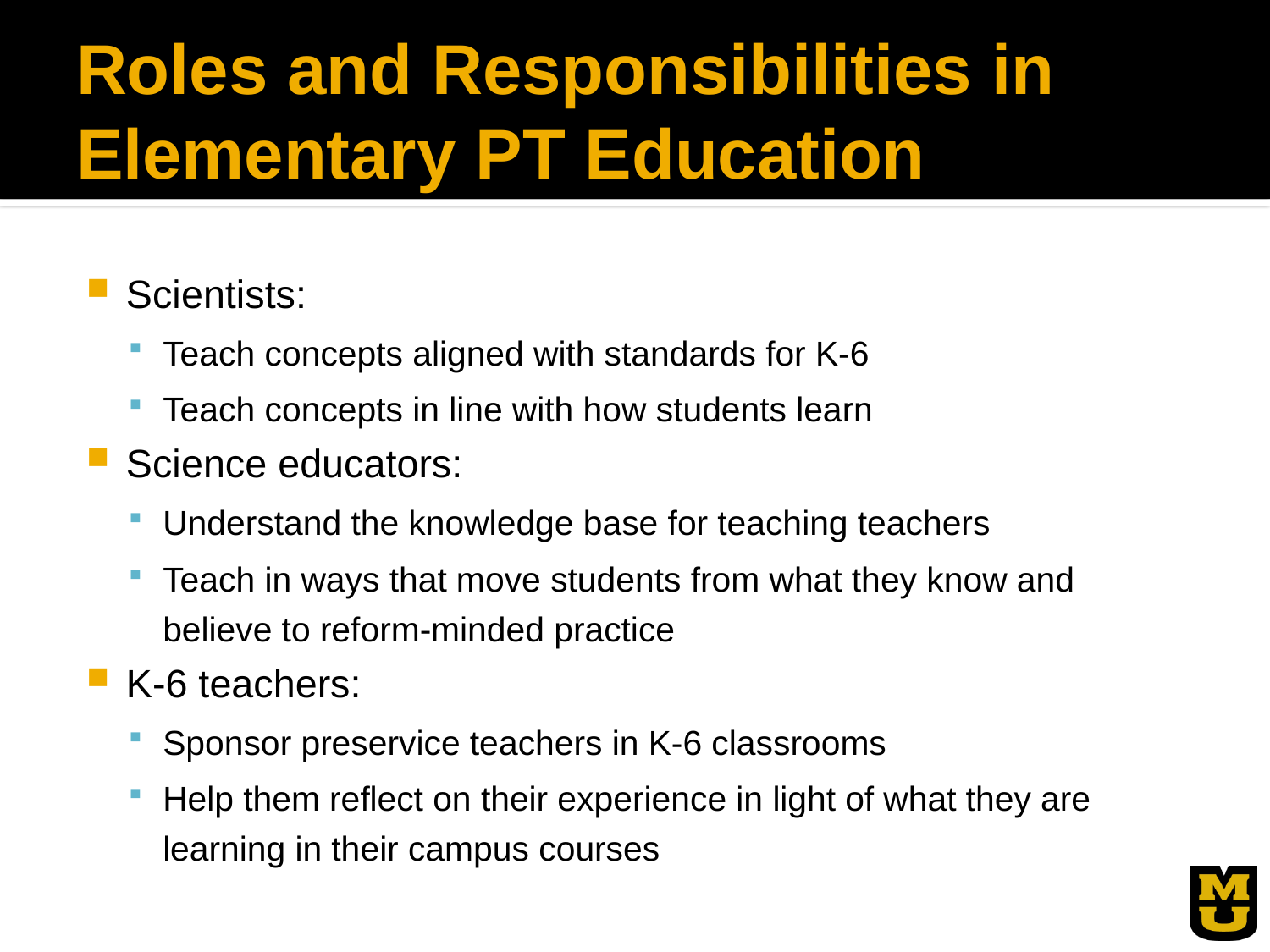

# Roles and Responsibilities in Elementary PT Education
Scientists:
Teach concepts aligned with standards for K-6
Teach concepts in line with how students learn
Science educators:
Understand the knowledge base for teaching teachers
Teach in ways that move students from what they know and believe to reform-minded practice
K-6 teachers:
Sponsor preservice teachers in K-6 classrooms
Help them reflect on their experience in light of what they are learning in their campus courses